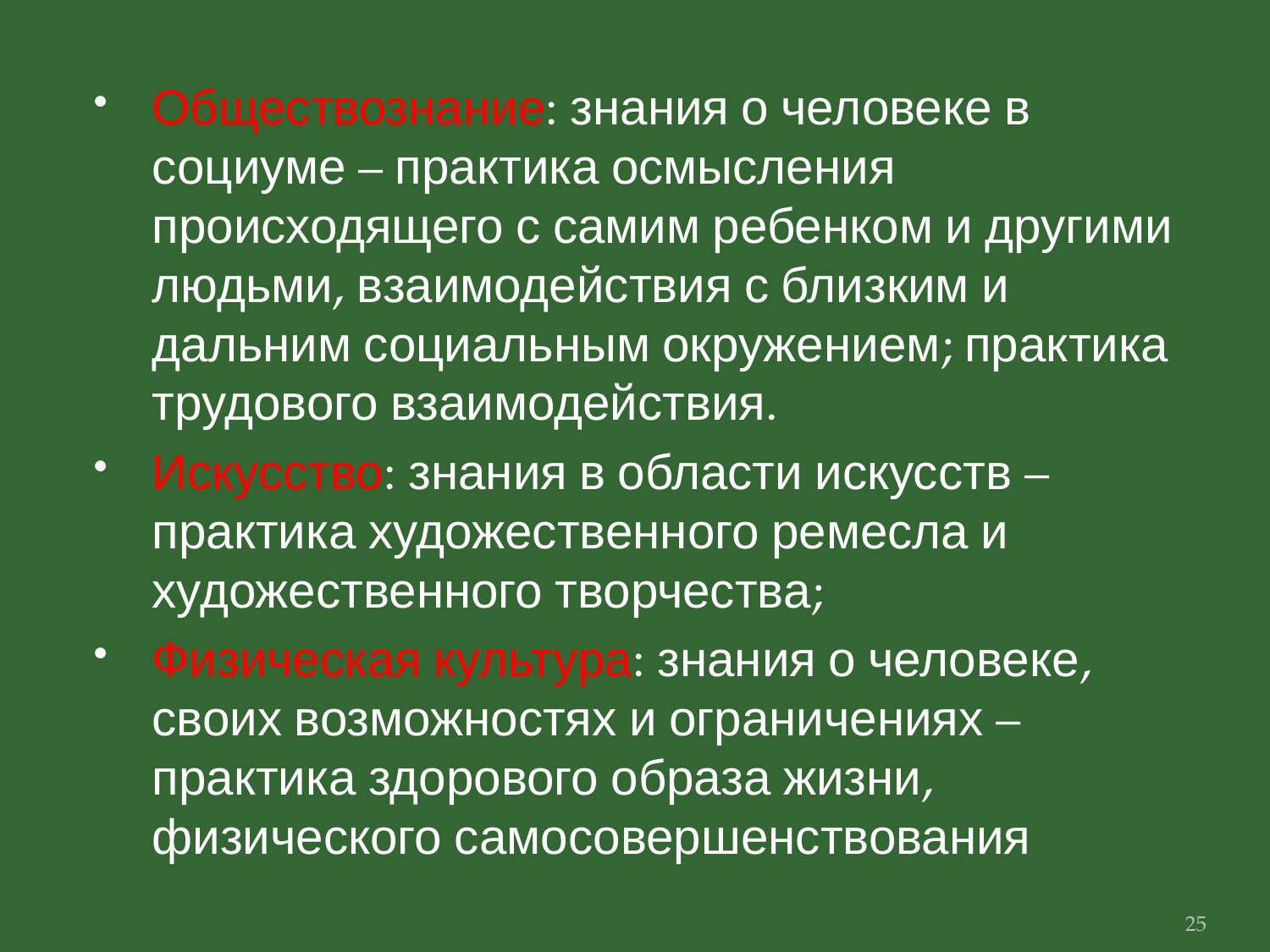

Обществознание: знания о человеке в социуме – практика осмысления происходящего с самим ребенком и другими людьми, взаимодействия с близким и дальним социальным окружением; практика трудового взаимодействия.
Искусство: знания в области искусств – практика художественного ремесла и художественного творчества;
Физическая культура: знания о человеке, своих возможностях и ограничениях – практика здорового образа жизни, физического самосовершенствования

25